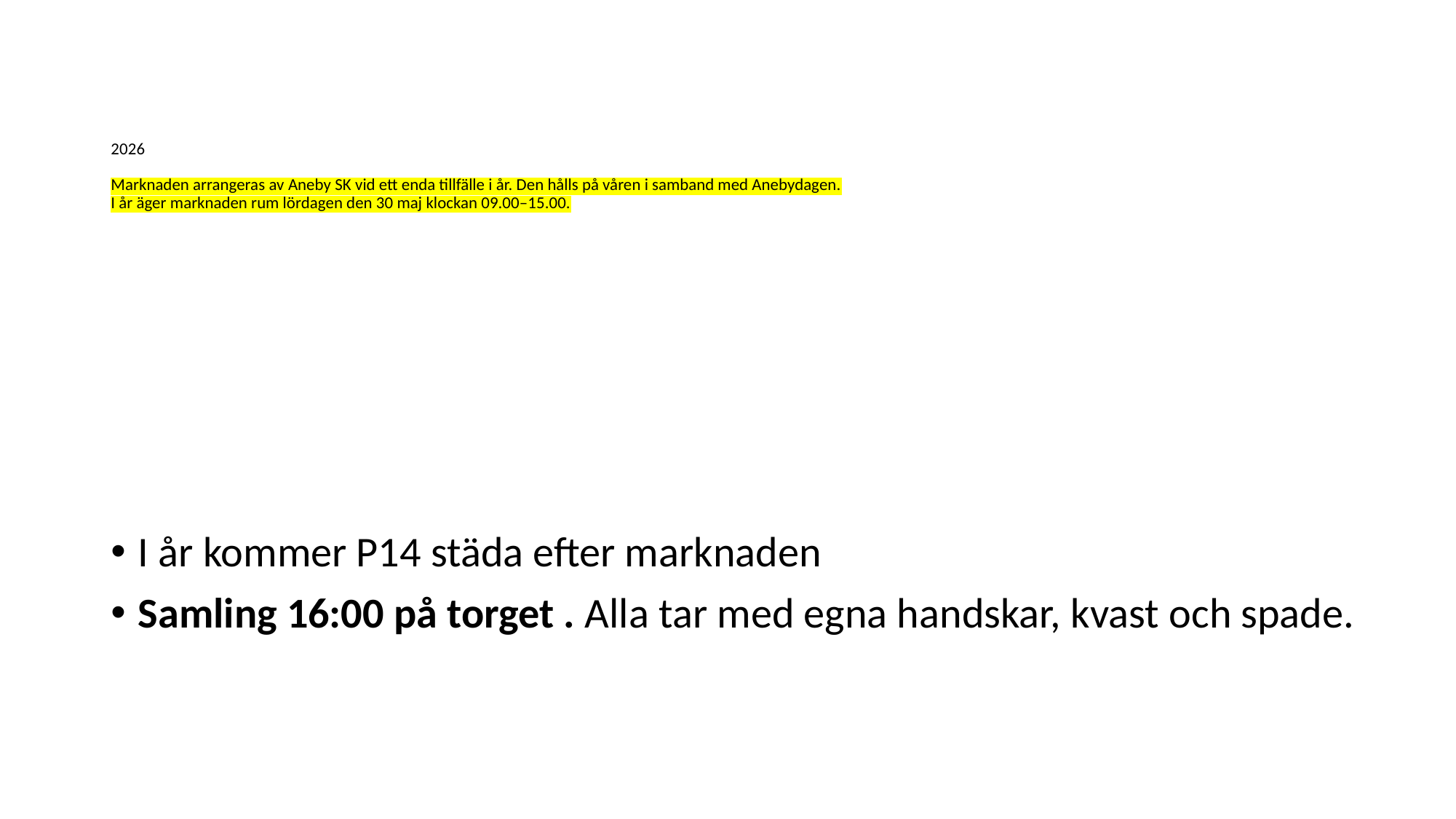

# 2026 Marknaden arrangeras av Aneby SK vid ett enda tillfälle i år. Den hålls på våren i samband med Anebydagen. I år äger marknaden rum lördagen den 30 maj klockan 09.00–15.00.

I år kommer P14 städa efter marknaden
Samling 16:00 på torget . Alla tar med egna handskar, kvast och spade.